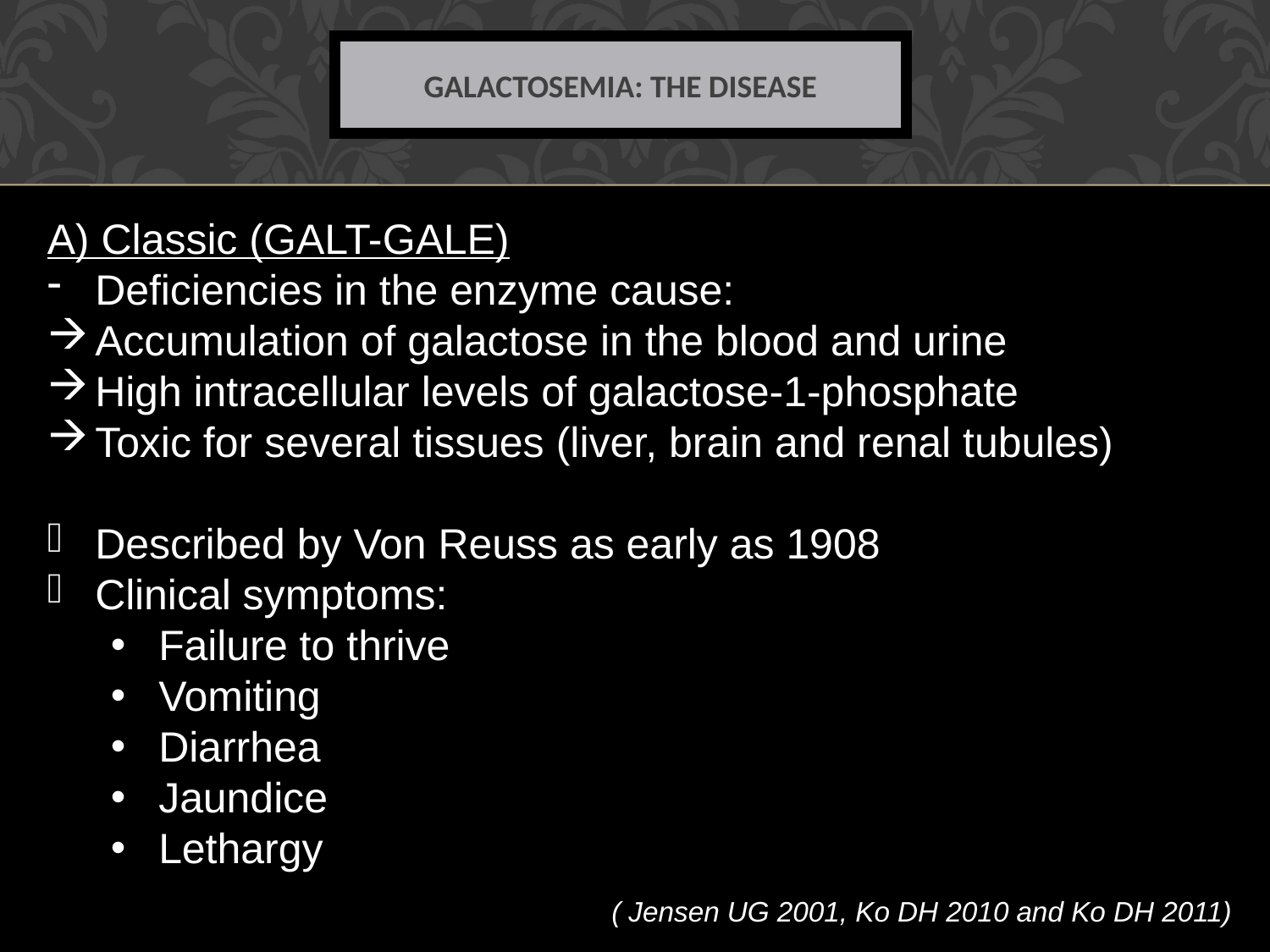

# Galactosemia: the disease
A) Classic (GALT-GALE)
Deficiencies in the enzyme cause:
Accumulation of galactose in the blood and urine
High intracellular levels of galactose-1-phosphate
Toxic for several tissues (liver, brain and renal tubules)

Described by Von Reuss as early as 1908
Clinical symptoms:
Failure to thrive
Vomiting
Diarrhea
Jaundice
Lethargy

( Jensen UG 2001, Ko DH 2010 and Ko DH 2011)